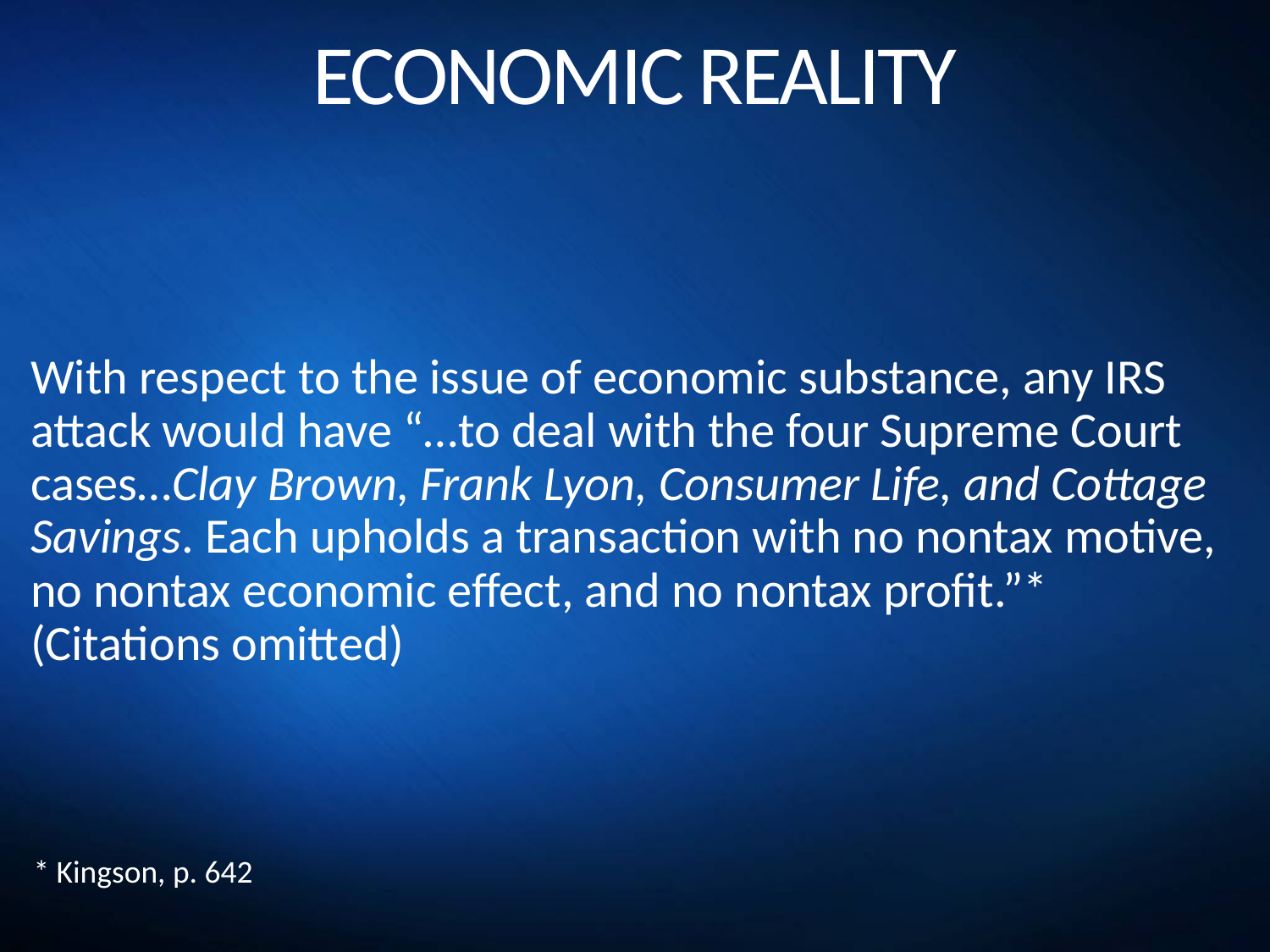

# ECONOMIC REALITY
With respect to the issue of economic substance, any IRS attack would have “…to deal with the four Supreme Court cases…Clay Brown, Frank Lyon, Consumer Life, and Cottage Savings. Each upholds a transaction with no nontax motive, no nontax economic effect, and no nontax profit.”* (Citations omitted)

* Kingson, p. 642